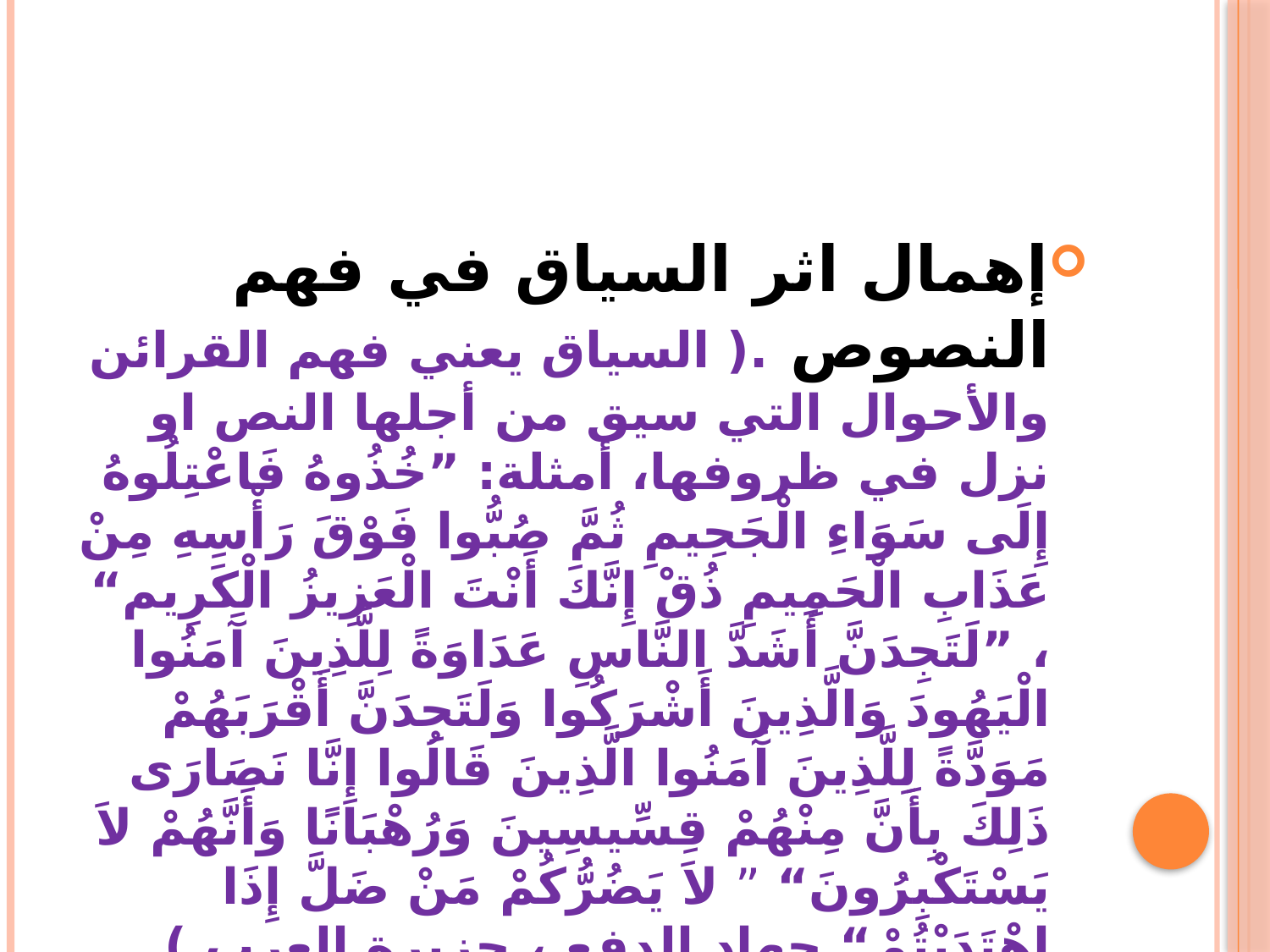

#
إهمال اثر السياق في فهم النصوص .( السياق يعني فهم القرائن والأحوال التي سيق من أجلها النص او نزل في ظروفها، أمثلة: ”خُذُوهُ فَاعْتِلُوهُ إِلَى سَوَاءِ الْجَحِيمِ ثُمَّ صُبُّوا فَوْقَ رَأْسِهِ مِنْ عَذَابِ الْحَمِيمِ ذُقْ إِنَّكَ أَنْتَ الْعَزِيزُ الْكَرِيم“ ، ”لَتَجِدَنَّ أَشَدَّ النَّاسِ عَدَاوَةً لِلَّذِينَ آَمَنُوا الْيَهُودَ وَالَّذِينَ أَشْرَكُوا وَلَتَجِدَنَّ أَقْرَبَهُمْ مَوَدَّةً لِلَّذِينَ آَمَنُوا الَّذِينَ قَالُوا إِنَّا نَصَارَى ذَلِكَ بِأَنَّ مِنْهُمْ قِسِّيسِينَ وَرُهْبَانًا وَأَنَّهُمْ لاَ يَسْتَكْبِرُونَ“ ” لاَ يَضُرُّكُمْ مَنْ ضَلَّ إِذَا اهْتَدَيْتُمْ“ جهاد الدفع ، جزيرة العرب.)
التجرد والأمانة في الترجيح .
البحث مفتاح للدخول إلى عالم التخصص المعرفي .